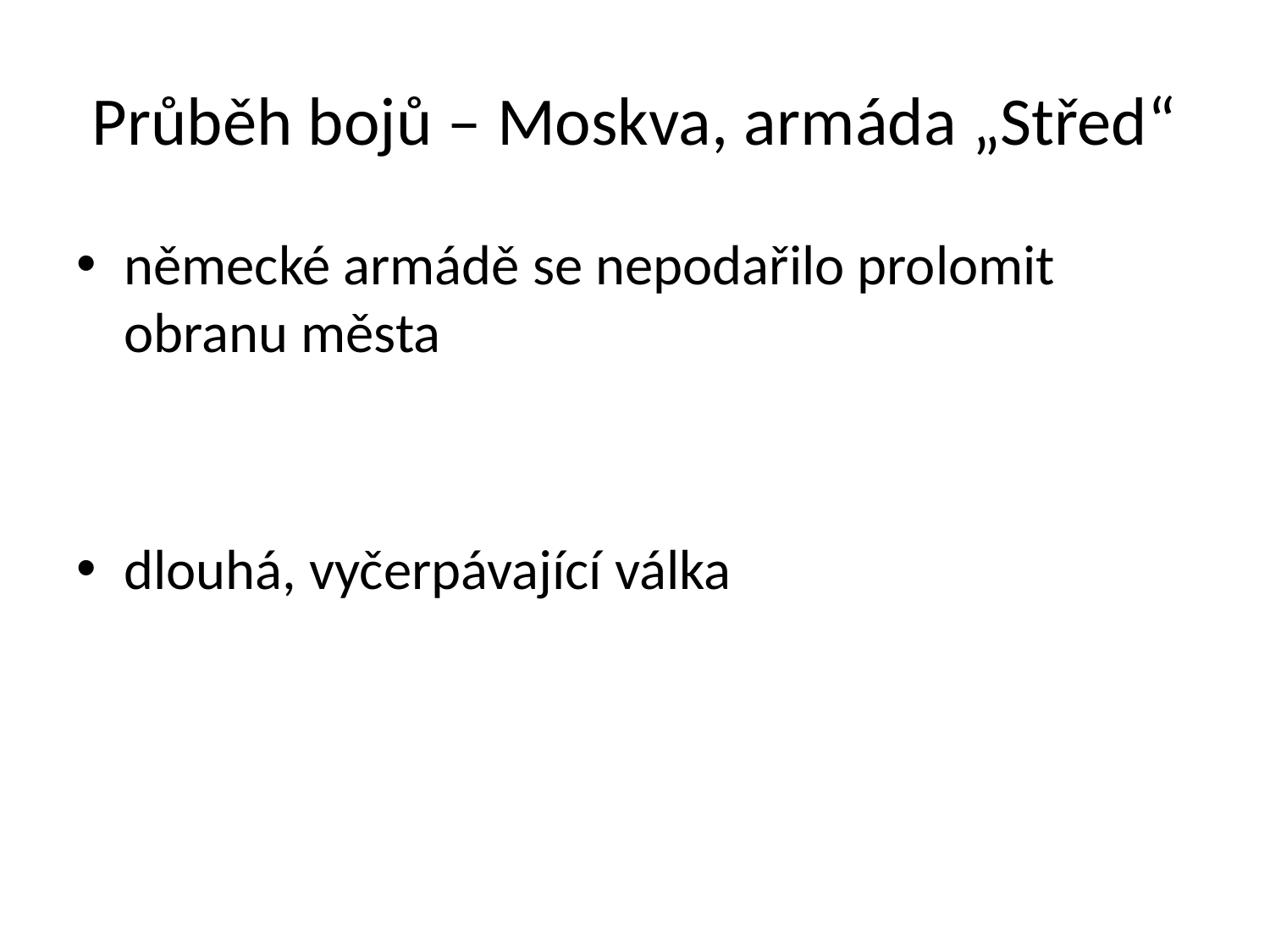

# Průběh bojů – Moskva, armáda „Střed“
německé armádě se nepodařilo prolomit obranu města

dlouhá, vyčerpávající válka